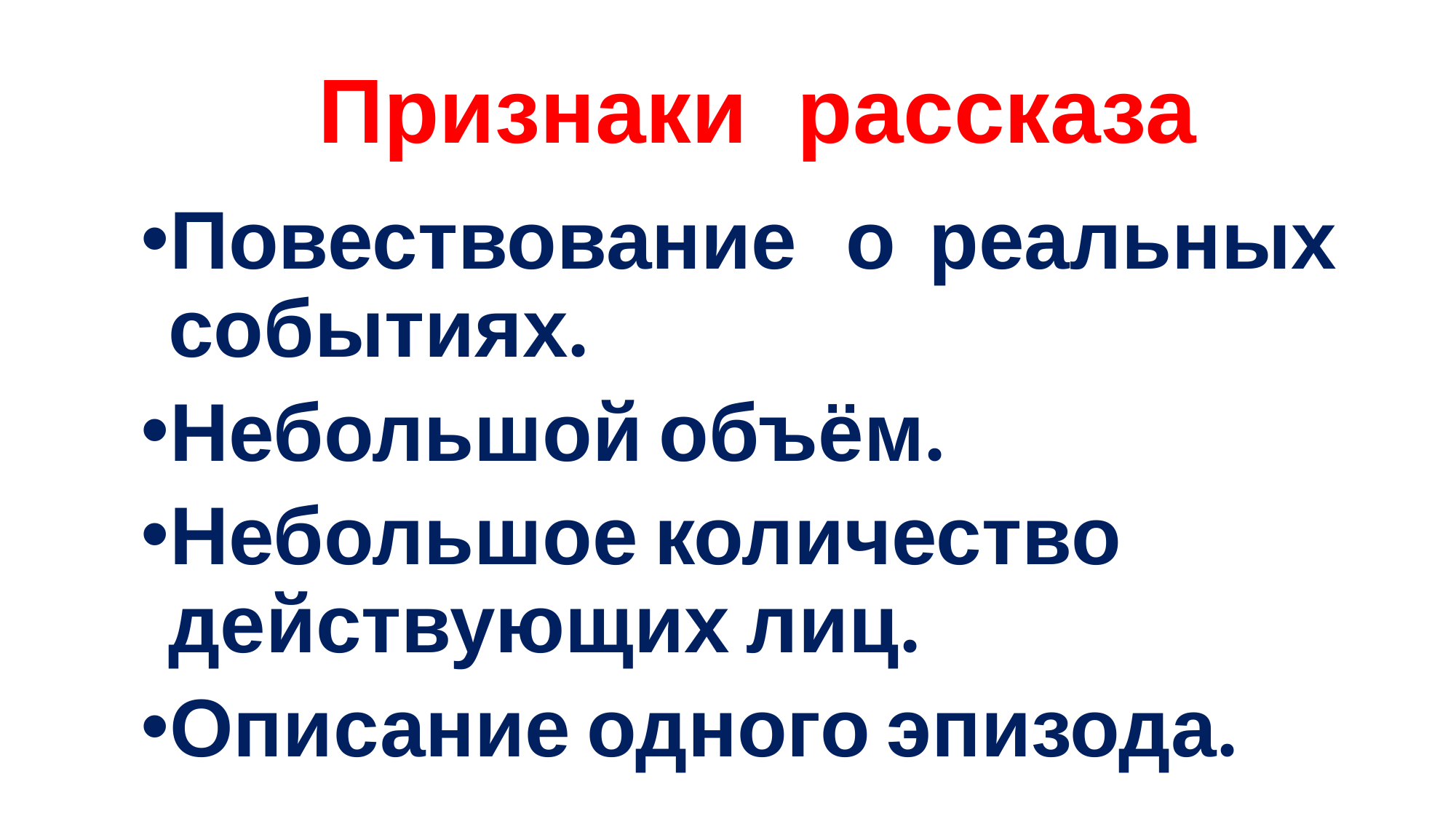

# Признаки  рассказа
Повествование   о  реальных событиях.
Небольшой объём.
Небольшое количество действующих лиц.
Описание одного эпизода.